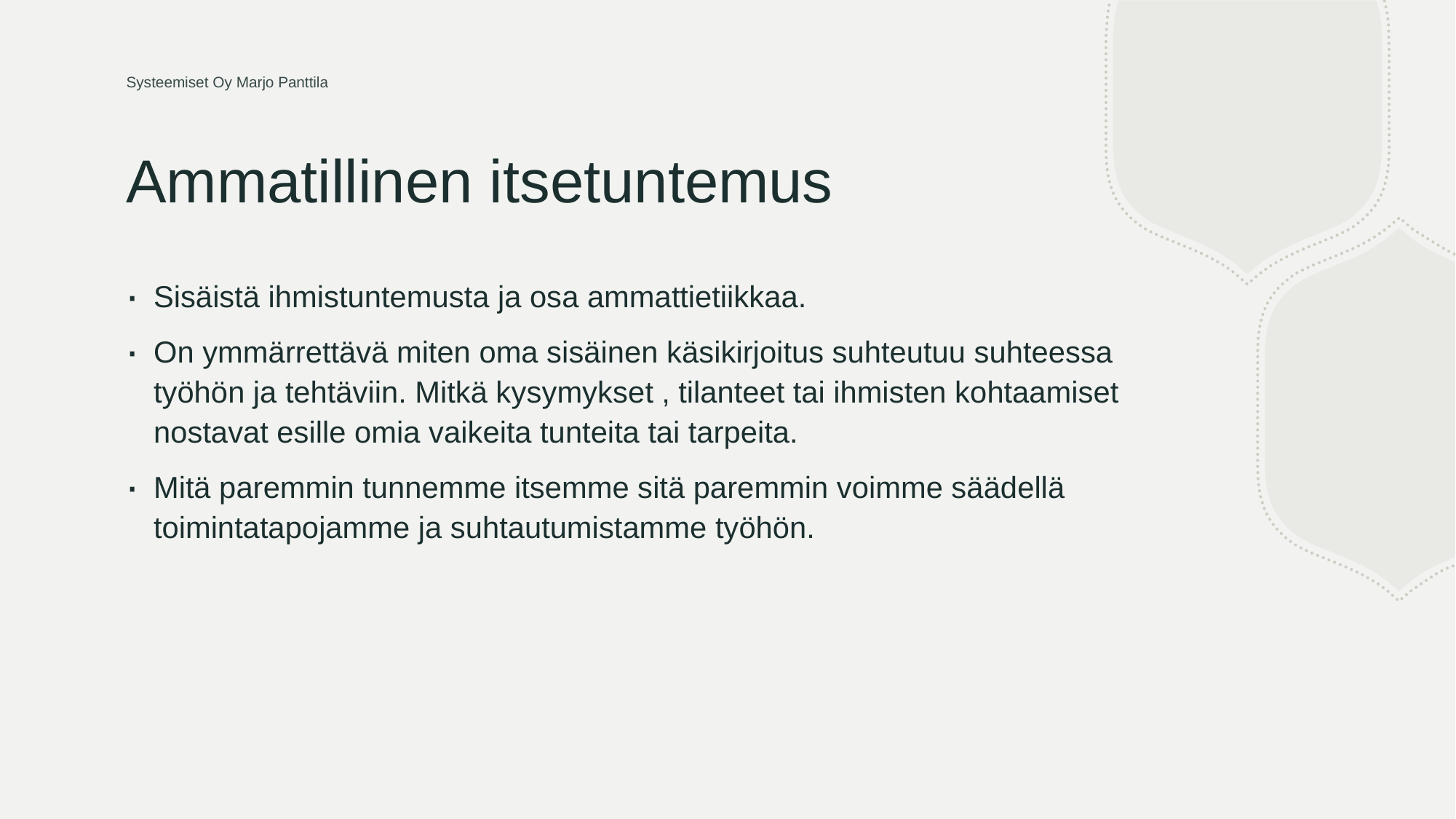

Systeemiset Oy Marjo Panttila
# Ammatillinen itsetuntemus
Sisäistä ihmistuntemusta ja osa ammattietiikkaa.
On ymmärrettävä miten oma sisäinen käsikirjoitus suhteutuu suhteessa työhön ja tehtäviin. Mitkä kysymykset , tilanteet tai ihmisten kohtaamiset nostavat esille omia vaikeita tunteita tai tarpeita.
Mitä paremmin tunnemme itsemme sitä paremmin voimme säädellä toimintatapojamme ja suhtautumistamme työhön.